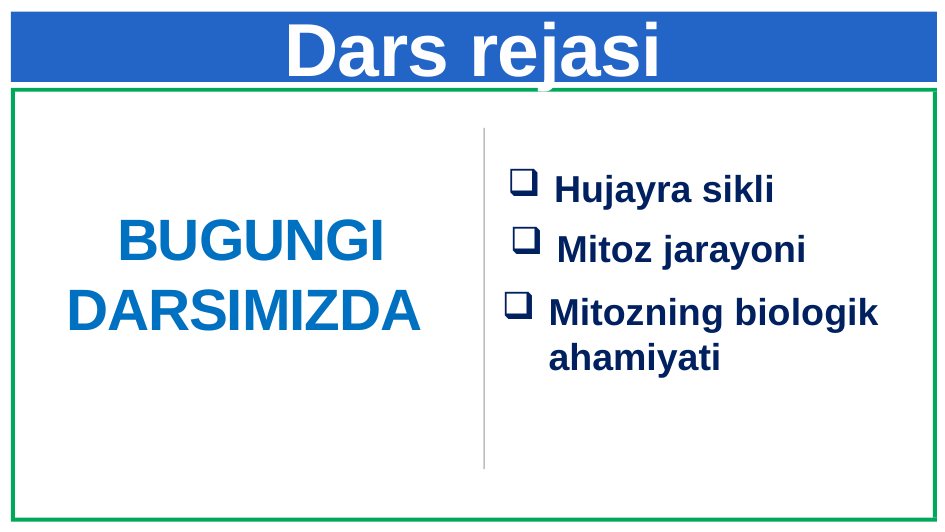

# Dars rejasi
Hujayra sikli
BUGUNGI DARSIMIZDA
Mitoz jarayoni
Mitozning biologik ahamiyati